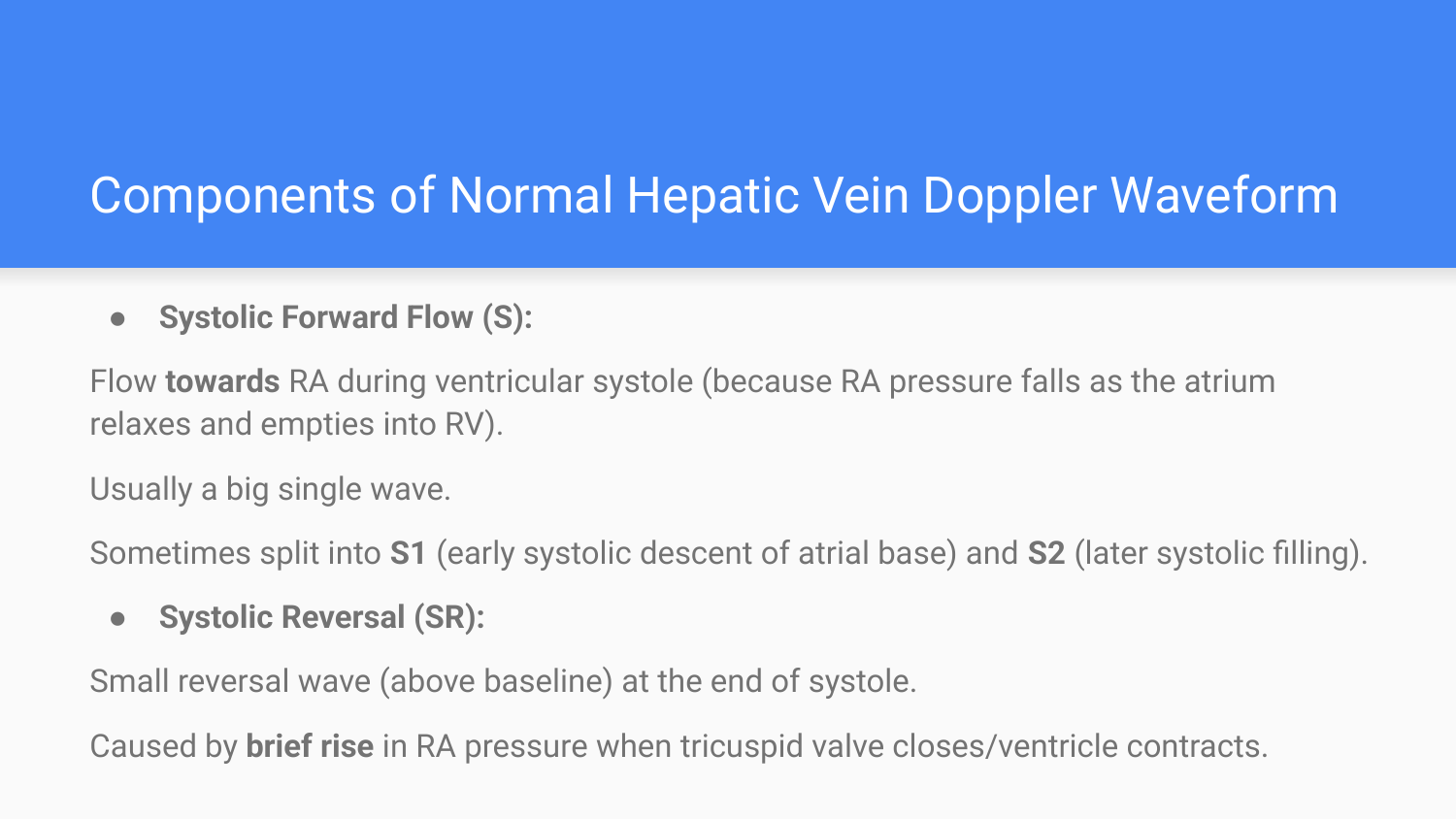

# Components of Normal Hepatic Vein Doppler Waveform
Systolic Forward Flow (S):
Flow towards RA during ventricular systole (because RA pressure falls as the atrium relaxes and empties into RV).
Usually a big single wave.
Sometimes split into S1 (early systolic descent of atrial base) and S2 (later systolic filling).
Systolic Reversal (SR):
Small reversal wave (above baseline) at the end of systole.
Caused by brief rise in RA pressure when tricuspid valve closes/ventricle contracts.